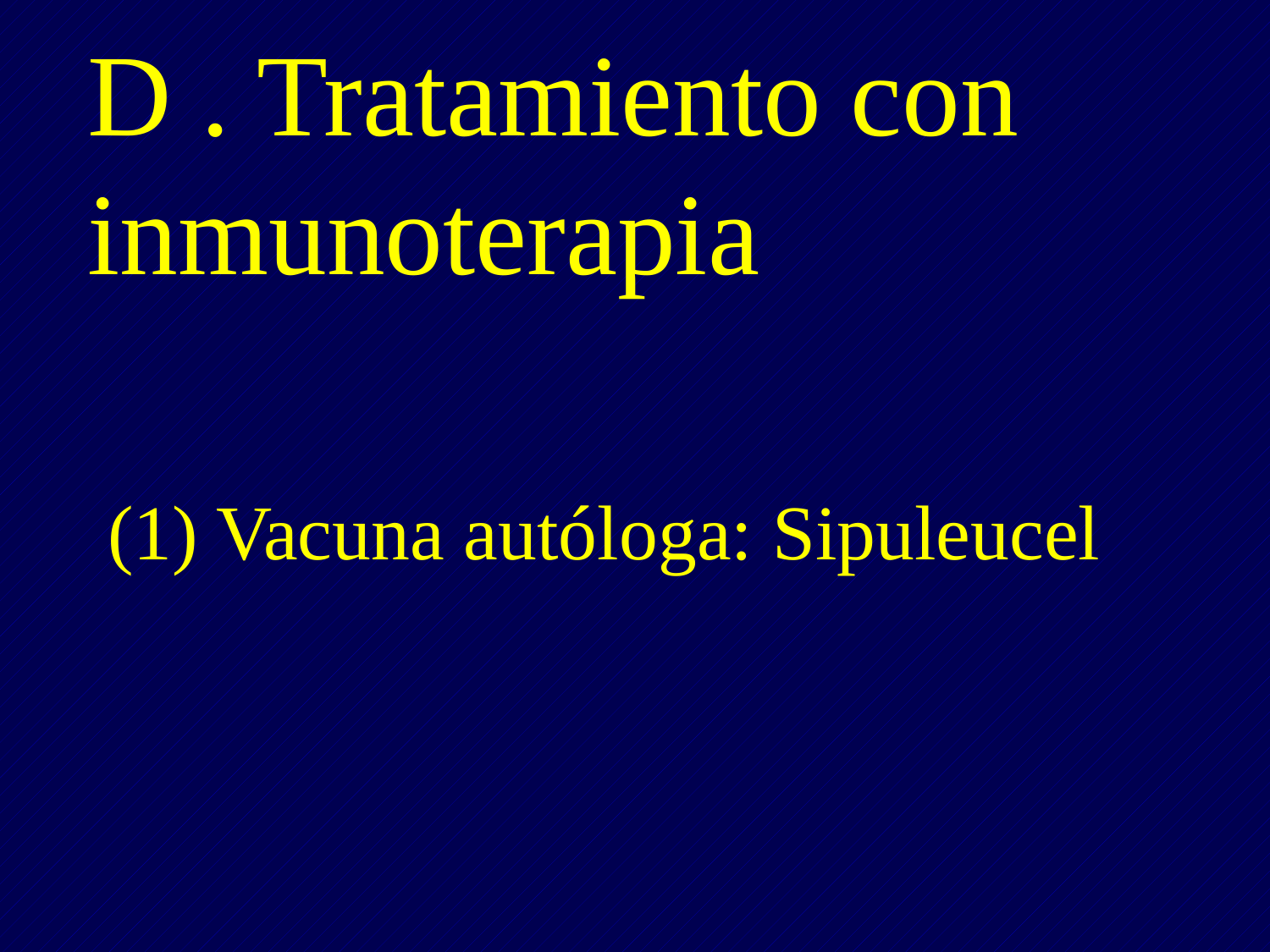

D . Tratamiento con inmunoterapia
# (1) Vacuna autóloga: Sipuleucel